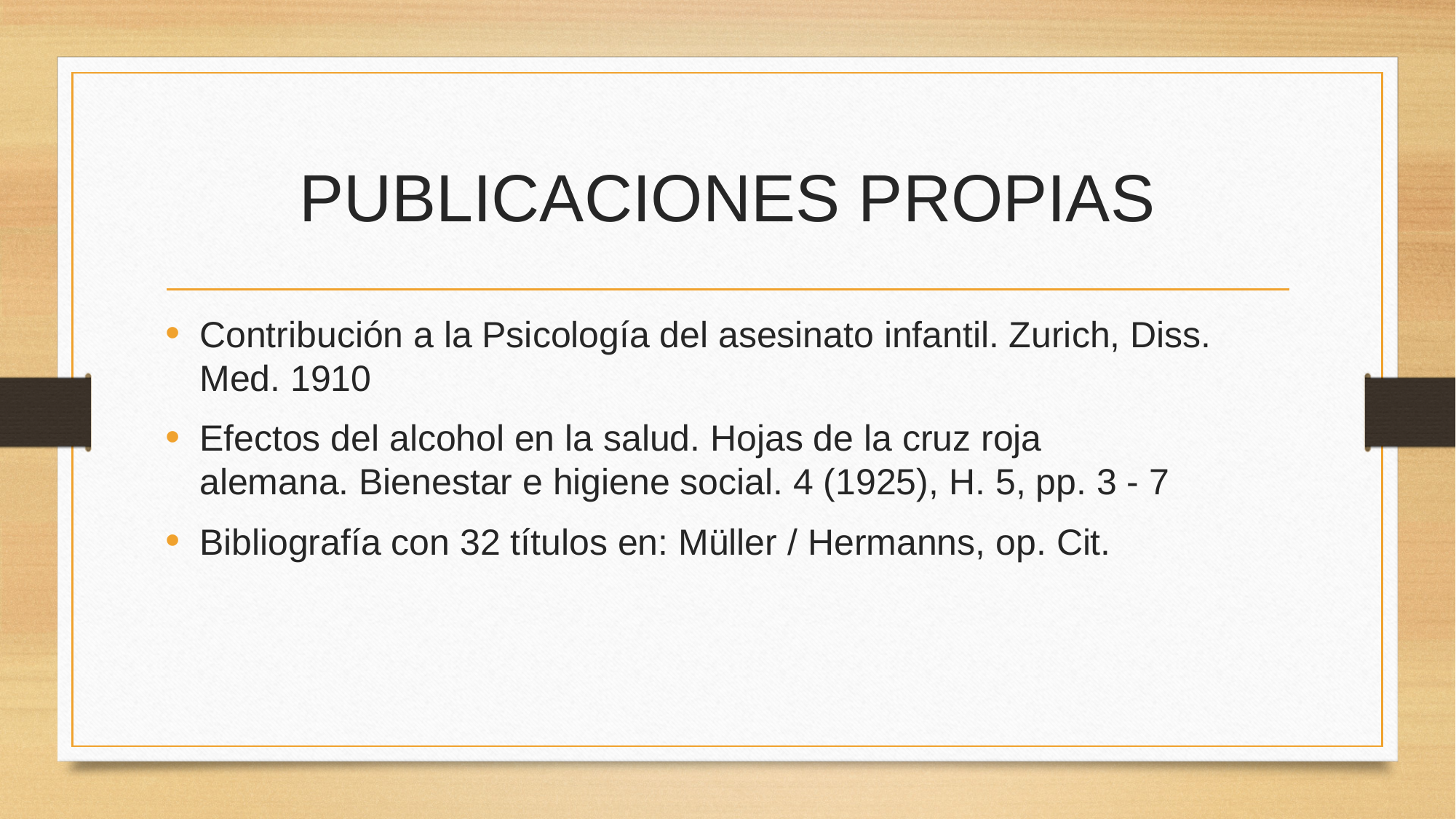

# PUBLICACIONES PROPIAS
Contribución a la Psicología del asesinato infantil. Zurich, Diss. Med. 1910
Efectos del alcohol en la salud. Hojas de la cruz roja alemana. Bienestar e higiene social. 4 (1925), H. 5, pp. 3 - 7
Bibliografía con 32 títulos en: Müller / Hermanns, op. Cit.